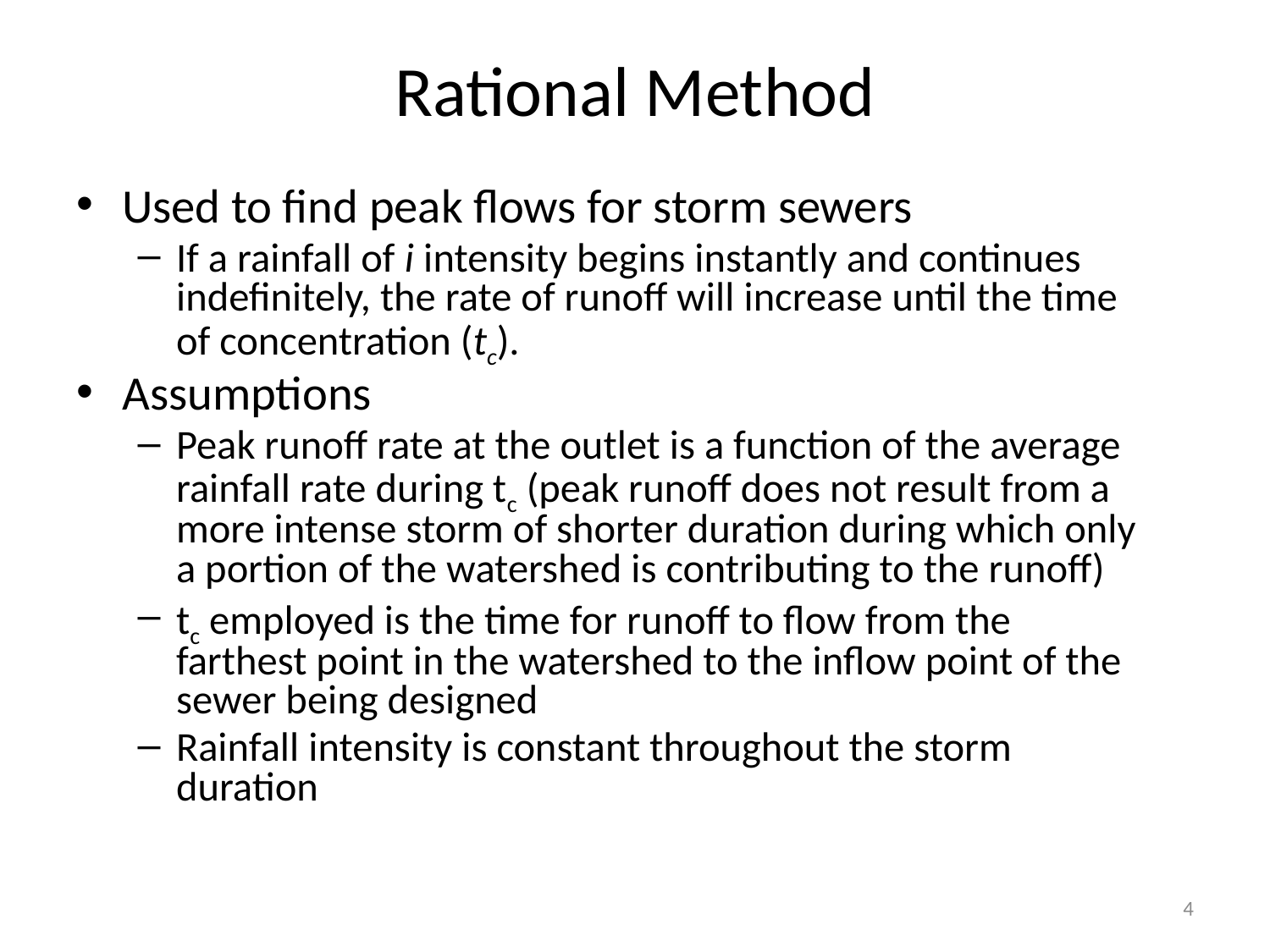

# Rational Method
Used to find peak flows for storm sewers
If a rainfall of i intensity begins instantly and continues indefinitely, the rate of runoff will increase until the time of concentration (tc).
Assumptions
Peak runoff rate at the outlet is a function of the average rainfall rate during tc (peak runoff does not result from a more intense storm of shorter duration during which only a portion of the watershed is contributing to the runoff)
tc employed is the time for runoff to flow from the farthest point in the watershed to the inflow point of the sewer being designed
Rainfall intensity is constant throughout the storm duration
4